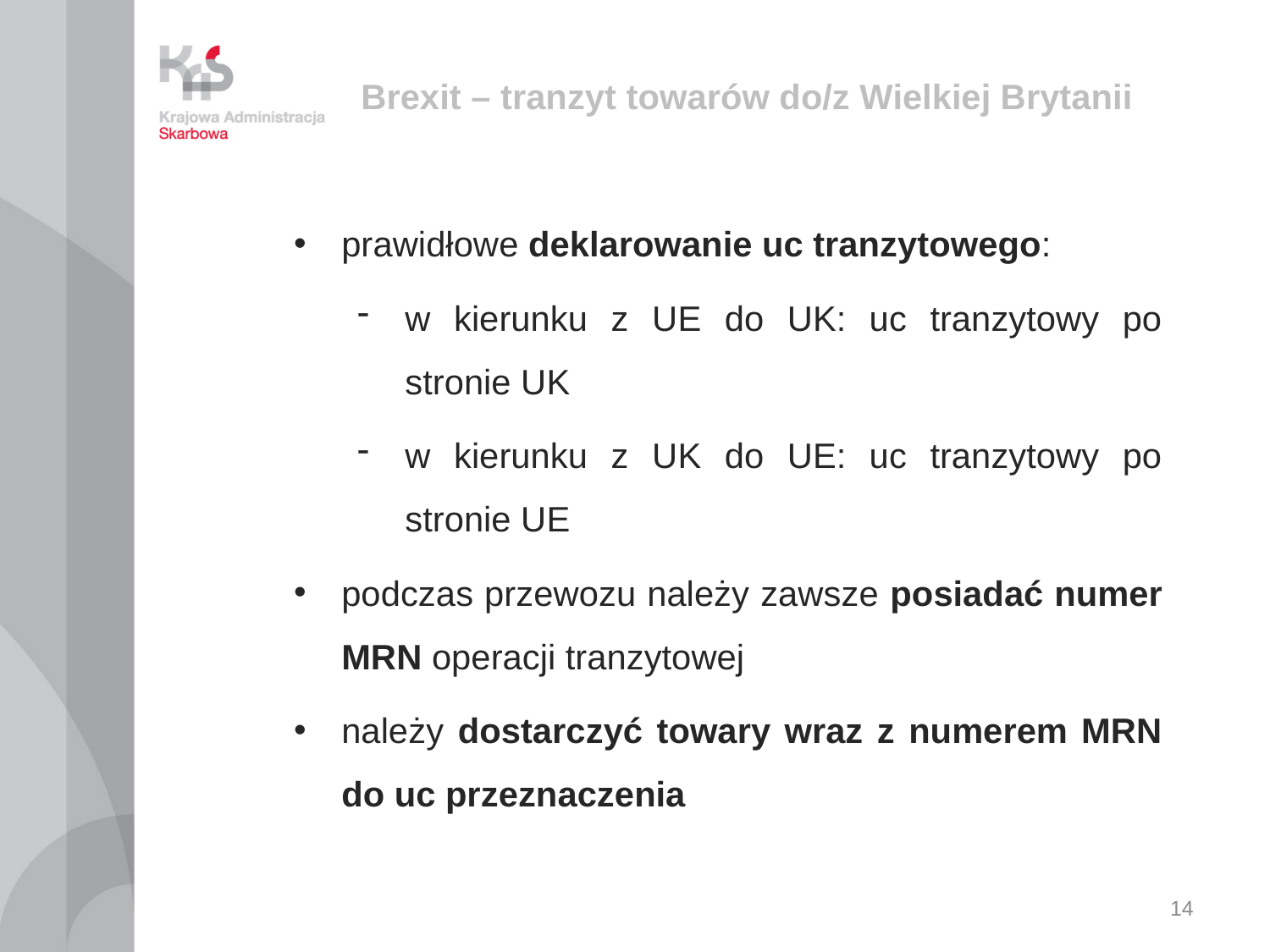

# Brexit – tranzyt towarów do/z Wielkiej Brytanii
prawidłowe deklarowanie uc tranzytowego:
w kierunku z UE do UK: uc tranzytowy po stronie UK
w kierunku z UK do UE: uc tranzytowy po stronie UE
podczas przewozu należy zawsze posiadać numer MRN operacji tranzytowej
należy dostarczyć towary wraz z numerem MRN do uc przeznaczenia
14